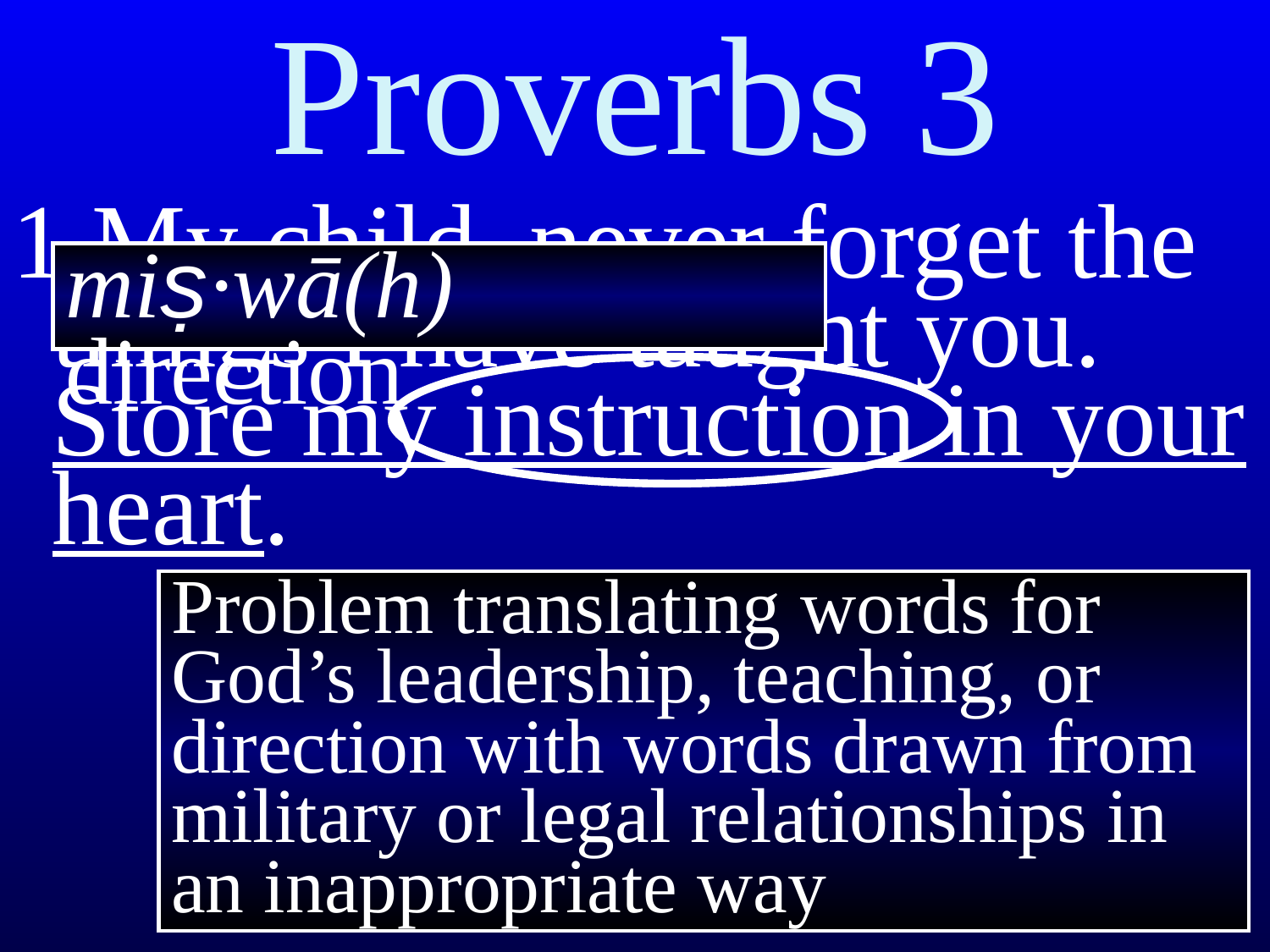

Proverbs 3
1 My child, never forget the things I have taught you. Store my instruction in your heart.
miṣ∙wā(h) direction

Problem translating words for God’s leadership, teaching, or direction with words drawn from military or legal relationships in an inappropriate way